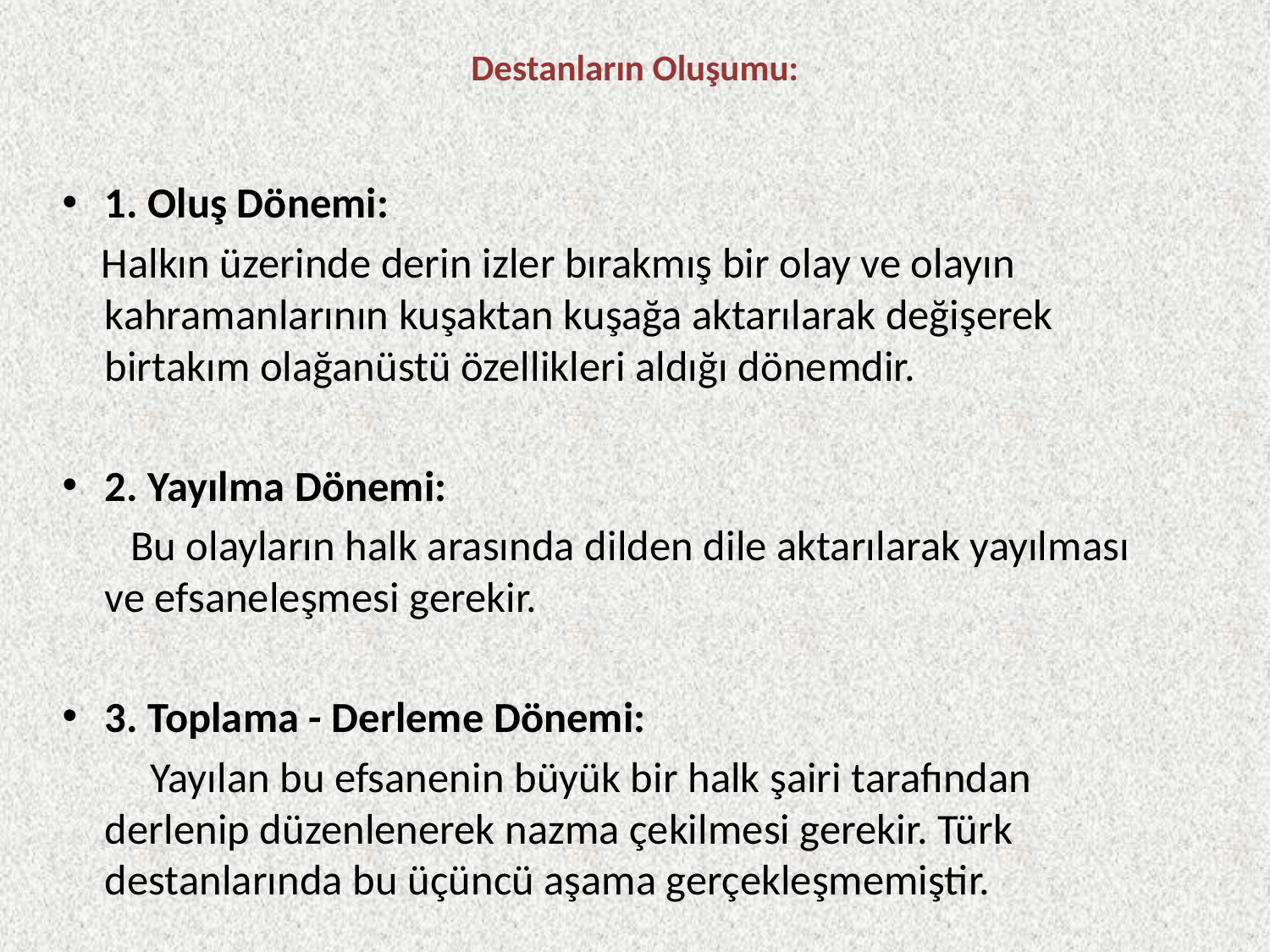

# Destanların Oluşumu:

1. Oluş Dönemi:
    Halkın üzerinde derin izler bırakmış bir olay ve olayın kahramanlarının kuşaktan kuşağa aktarılarak değişerek birtakım olağanüstü özellikleri aldığı dönemdir.

2. Yayılma Dönemi:
       Bu olayların halk arasında dilden dile aktarılarak yayılması ve efsaneleşmesi gerekir.

3. Toplama - Derleme Dönemi:
         Yayılan bu efsanenin büyük bir halk şairi tarafından derlenip düzenlenerek nazma çekilmesi gerekir. Türk destanlarında bu üçüncü aşama gerçekleşmemiştir.